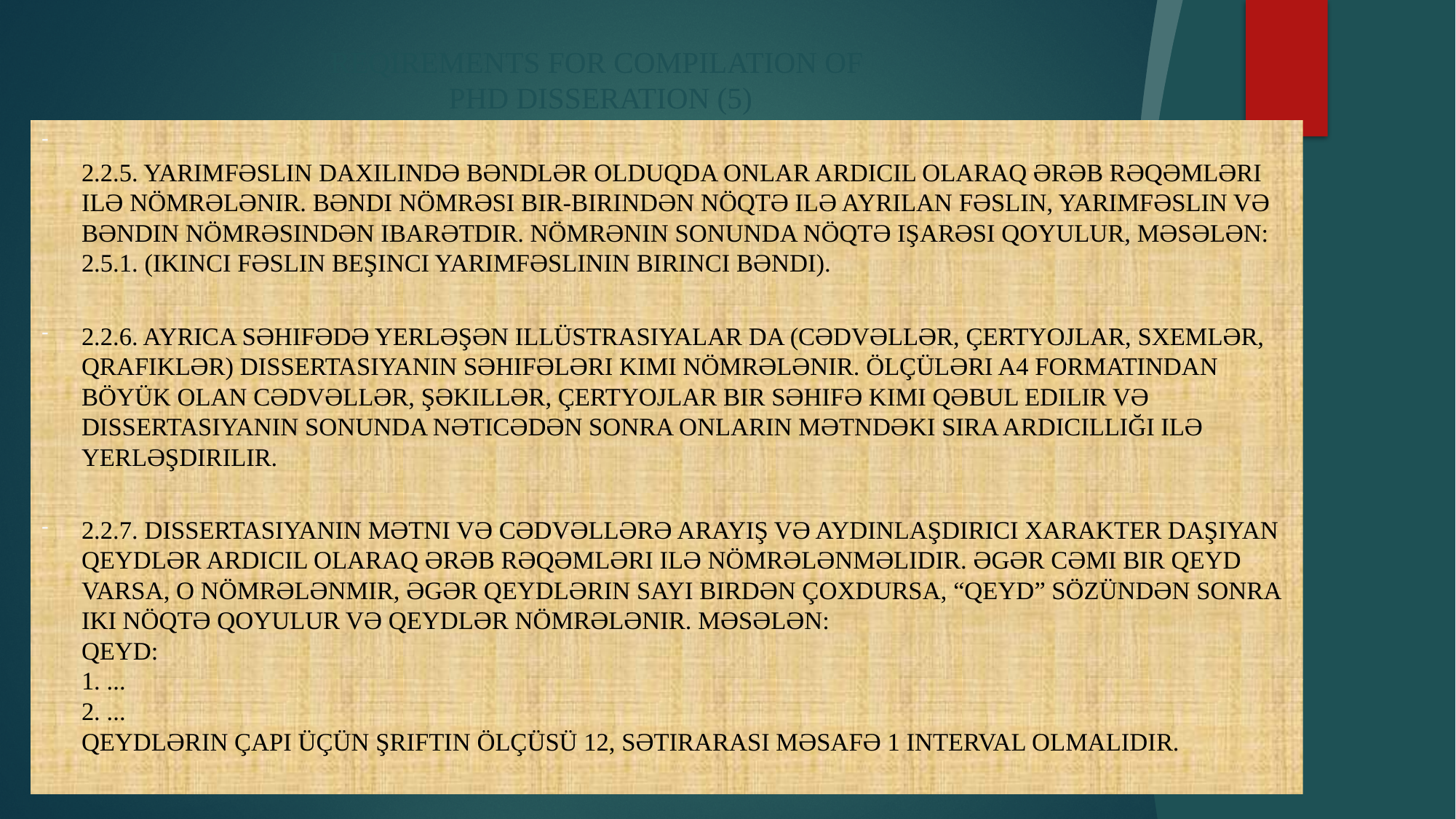

# REQIREMENTS FOR COMPILATION OF PHD DISSERATION (5)
2.2.5. Yarımfəslin daxilində bəndlər olduqda onlar ardıcıl olaraq ərəb rəqəmləri ilə nömrələnir. Bəndi nömrəsi bir-birindən nöqtə ilə ayrılan fəslin, yarımfəslin və bəndin nömrəsindən ibarətdir. Nömrənin sonunda nöqtə işarəsi qoyulur, məsələn: 2.5.1. (ikinci fəslin beşinci yarımfəslinin birinci bəndi).
2.2.6. Ayrıca səhifədə yerləşən illüstrasiyalar da (cədvəllər, çertyojlar, sxemlər, qrafiklər) dissertasiyanın səhifələri kimi nömrələnir. Ölçüləri A4 formatından böyük olan cədvəllər, şəkillər, çertyojlar bir səhifə kimi qəbul edilir və dissertasiyanın sonunda nəticədən sonra onların mətndəki sıra ardıcıllığı ilə yerləşdirilir.
2.2.7. Dissertasiyanın mətni və cədvəllərə arayış və aydınlaşdırıcı xarakter daşıyan qeydlər ardıcıl olaraq ərəb rəqəmləri ilə nömrələnməlidir. Əgər cəmi bir qeyd varsa, o nömrələnmir, əgər qeydlərin sayı birdən çoxdursa, “Qeyd” sözündən sonra iki nöqtə qoyulur və qeydlər nömrələnir. Məsələn:
Qeyd:
1. ...
2. ...
Qeydlərin çapı üçün şriftin ölçüsü 12, sətirarası məsafə 1 interval olmalıdır.